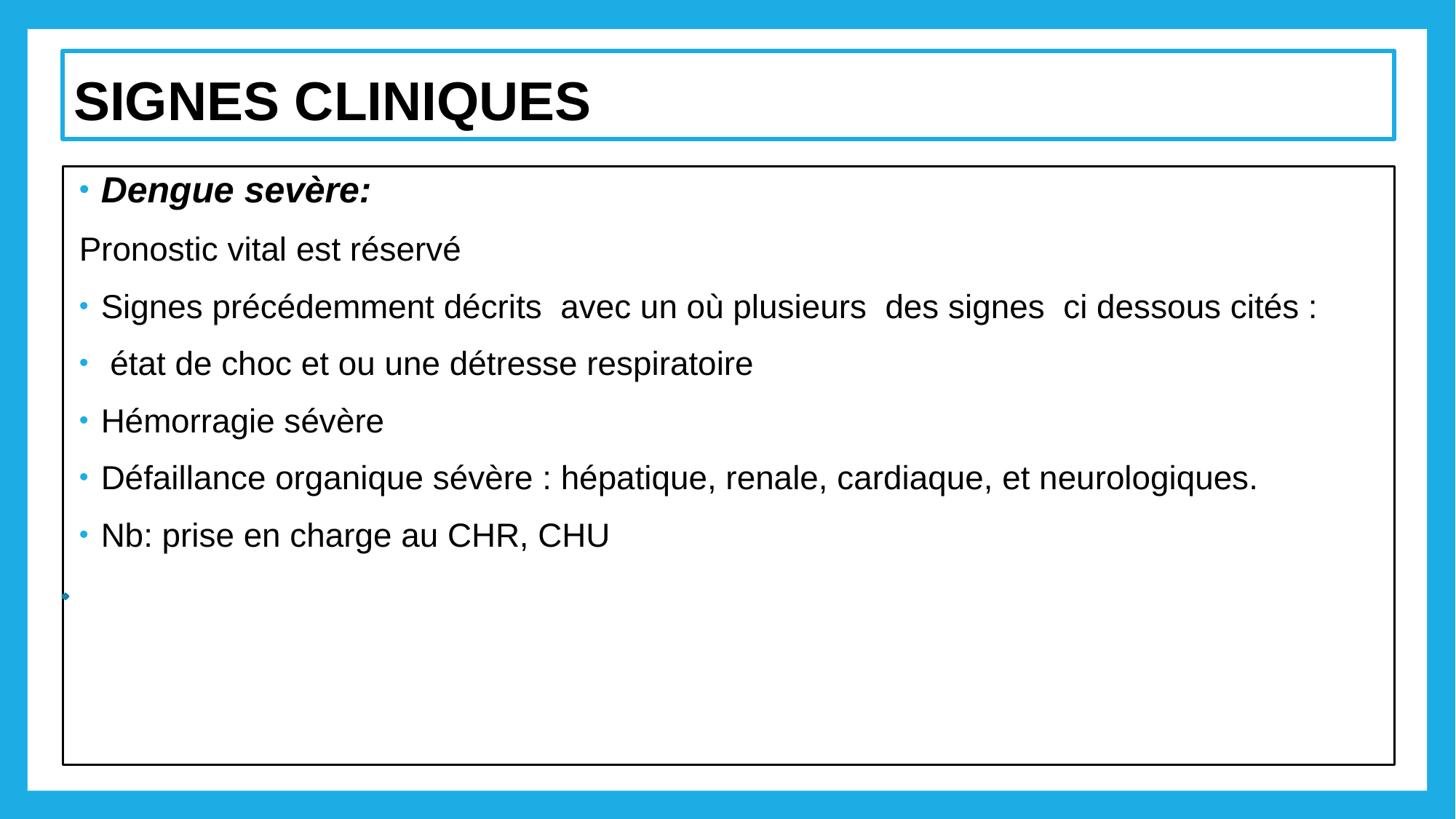

# SIGNES CLINIQUES
Dengue sevère:
Pronostic vital est réservé
Signes précédemment décrits  avec un où plusieurs  des signes  ci dessous cités :
 état de choc et ou une détresse respiratoire
Hémorragie sévère
Défaillance organique sévère : hépatique, renale, cardiaque, et neurologiques.
Nb: prise en charge au CHR, CHU